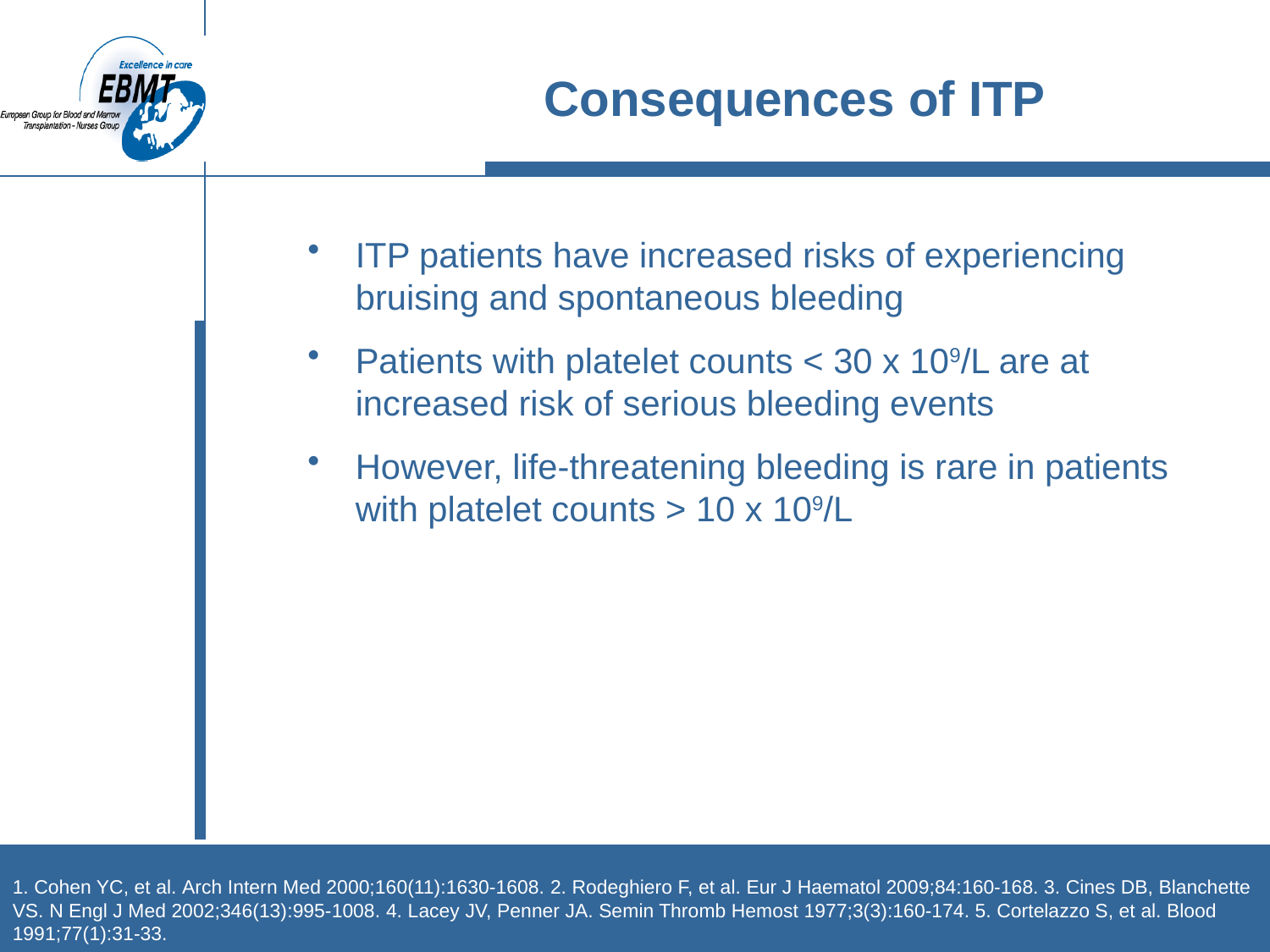

# Consequences of ITP
ITP patients have increased risks of experiencing bruising and spontaneous bleeding
Patients with platelet counts < 30 x 109/L are at increased risk of serious bleeding events
However, life-threatening bleeding is rare in patients with platelet counts > 10 x 109/L
1. Cohen YC, et al. Arch Intern Med 2000;160(11):1630-1608. 2. Rodeghiero F, et al. Eur J Haematol 2009;84:160-168. 3. Cines DB, Blanchette VS. N Engl J Med 2002;346(13):995-1008. 4. Lacey JV, Penner JA. Semin Thromb Hemost 1977;3(3):160-174. 5. Cortelazzo S, et al. Blood 1991;77(1):31-33.